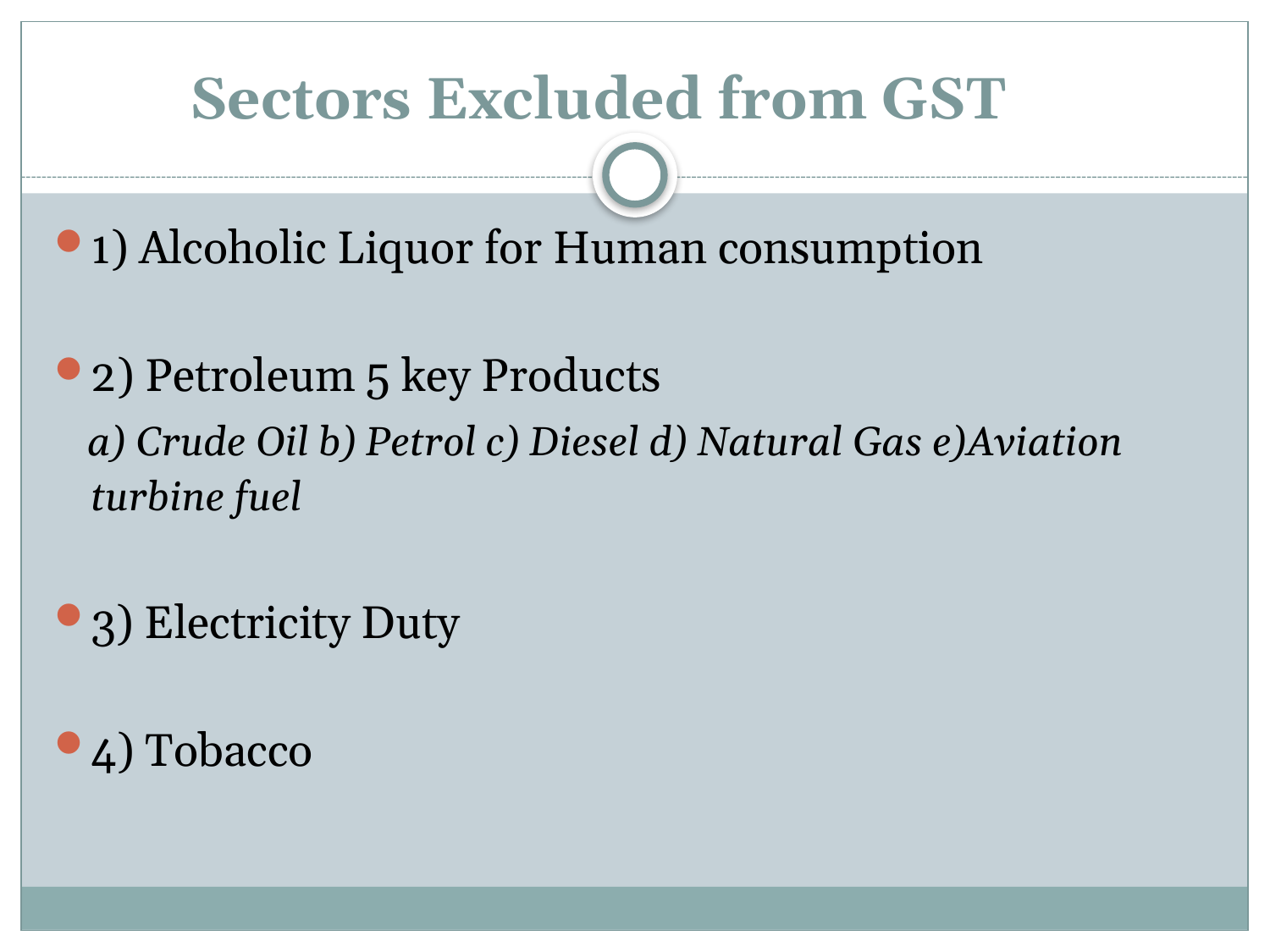

# Sectors Excluded from GST
1) Alcoholic Liquor for Human consumption

2) Petroleum 5 key Products
   a) Crude Oil b) Petrol c) Diesel d) Natural Gas e)Aviation turbine fuel

3) Electricity Duty

4) Tobacco